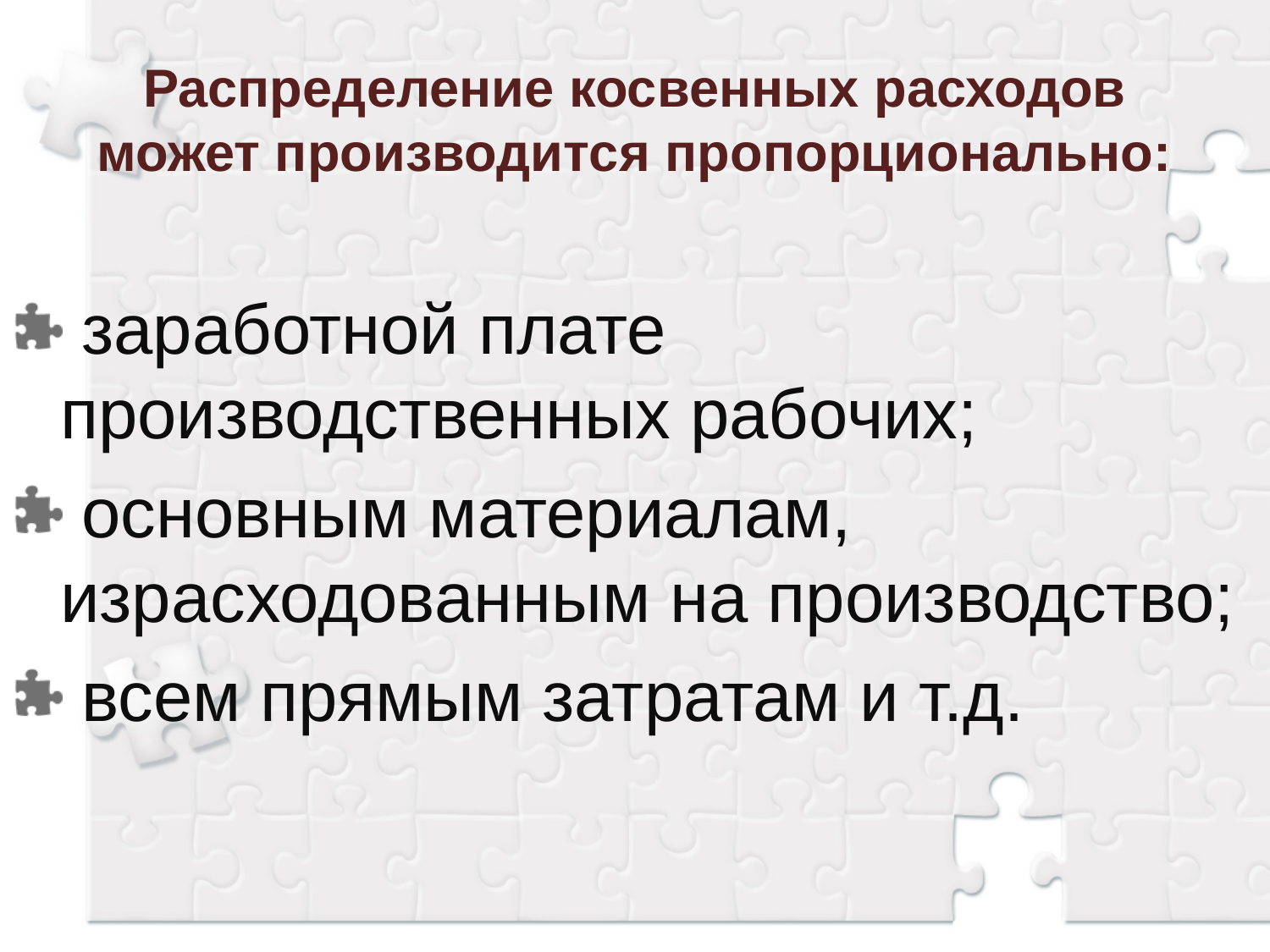

# Распределение косвенных расходов может производится пропорционально:
 заработной плате производственных рабочих;
 основным материалам, израсходованным на производство;
 всем прямым затратам и т.д.